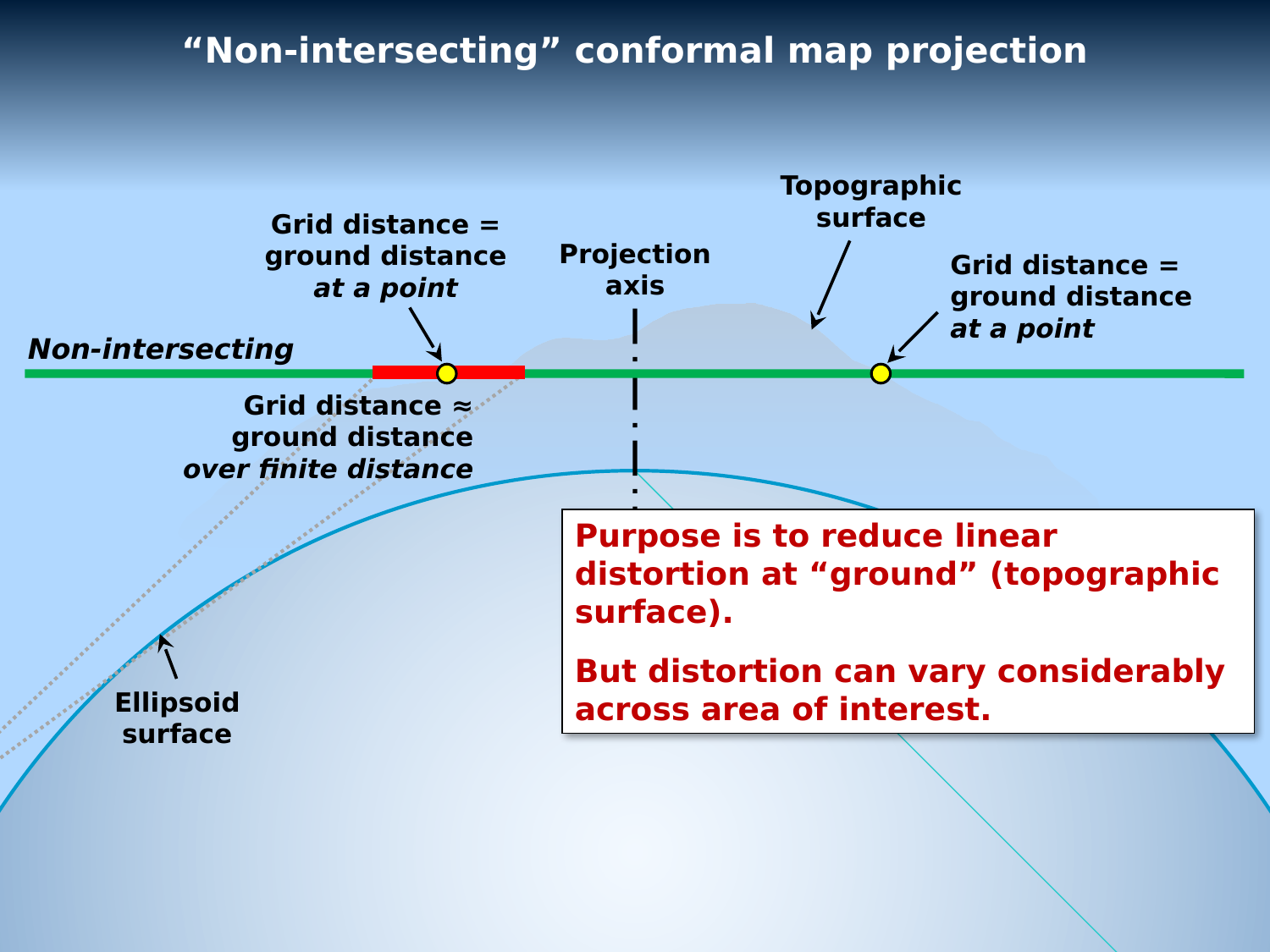

“Non-intersecting” conformal map projection

Topographic surface
Grid distance = ground distance at a point
Projection
axis

Grid distance = ground distance at a point

Non-intersecting

Grid distance ≈ ground distance over finite distance
Purpose is to reduce linear distortion at “ground” (topographic surface).
But distortion can vary considerably across area of interest.

Ellipsoid surface